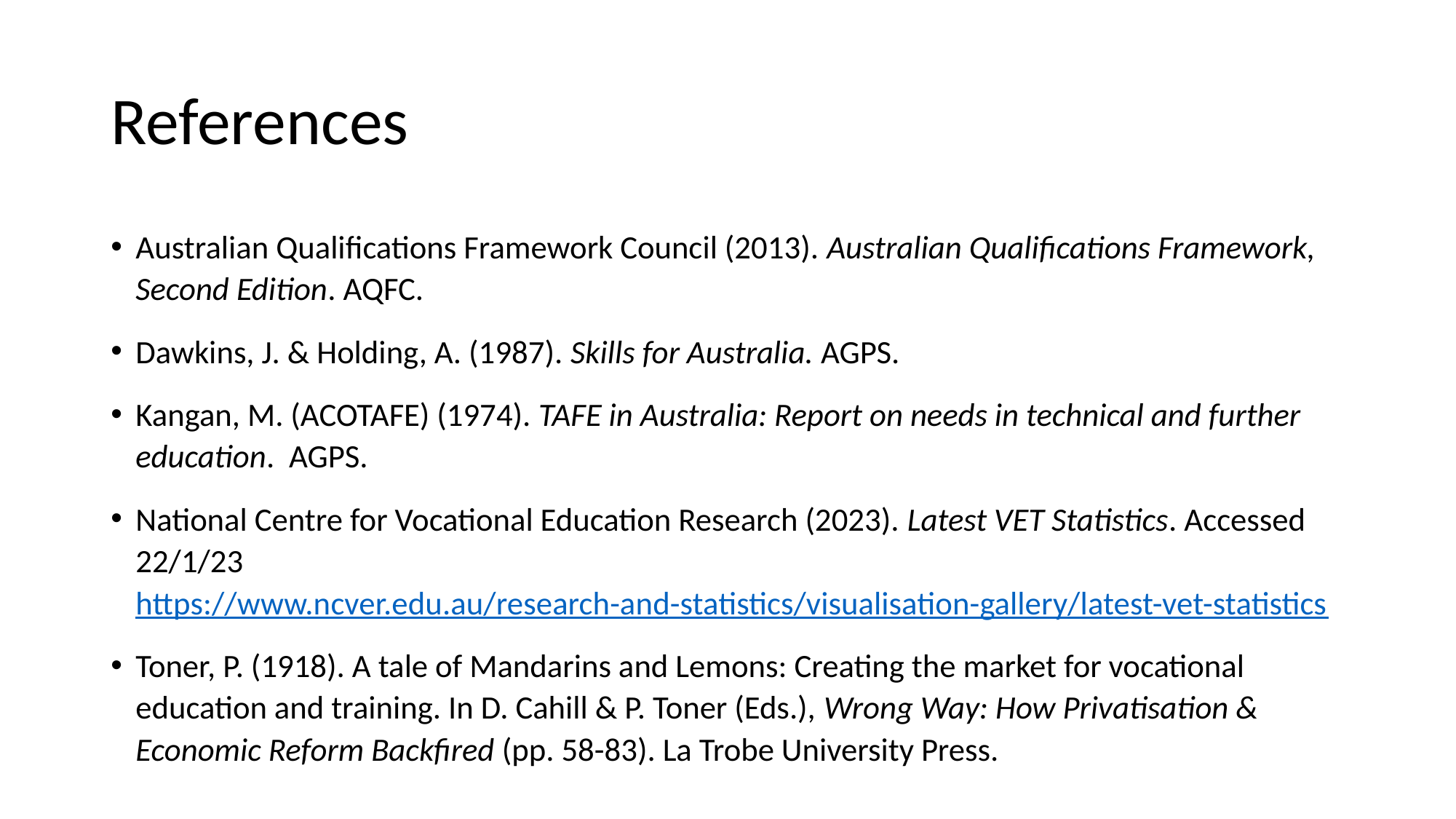

# References
Australian Qualifications Framework Council (2013). Australian Qualifications Framework, Second Edition. AQFC.
Dawkins, J. & Holding, A. (1987). Skills for Australia. AGPS.
Kangan, M. (ACOTAFE) (1974). TAFE in Australia: Report on needs in technical and further education.  AGPS.
National Centre for Vocational Education Research (2023). Latest VET Statistics. Accessed 22/1/23 https://www.ncver.edu.au/research-and-statistics/visualisation-gallery/latest-vet-statistics
Toner, P. (1918). A tale of Mandarins and Lemons: Creating the market for vocational education and training. In D. Cahill & P. Toner (Eds.), Wrong Way: How Privatisation & Economic Reform Backfired (pp. 58-83). La Trobe University Press.